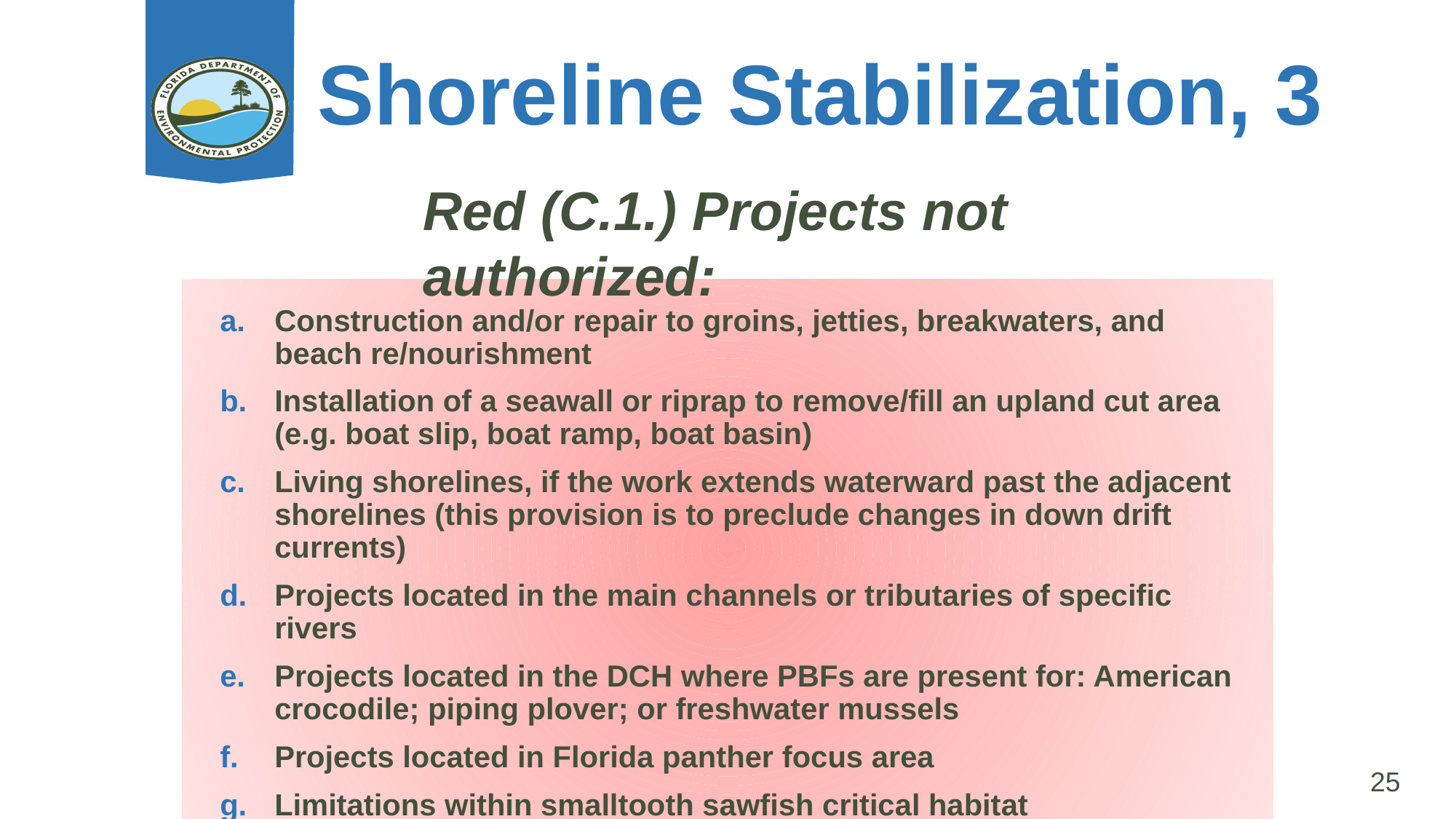

# Shoreline Stabilization, 3
Red (C.1.) Projects not authorized:

Construction and/or repair to groins, jetties, breakwaters, and beach re/nourishment
Installation of a seawall or riprap to remove/fill an upland cut area (e.g. boat slip, boat ramp, boat basin)
Living shorelines, if the work extends waterward past the adjacent shorelines (this provision is to preclude changes in down drift currents)
Projects located in the main channels or tributaries of specific rivers
Projects located in the DCH where PBFs are present for: American crocodile; piping plover; or freshwater mussels
Projects located in Florida panther focus area
Limitations within smalltooth sawfish critical habitat